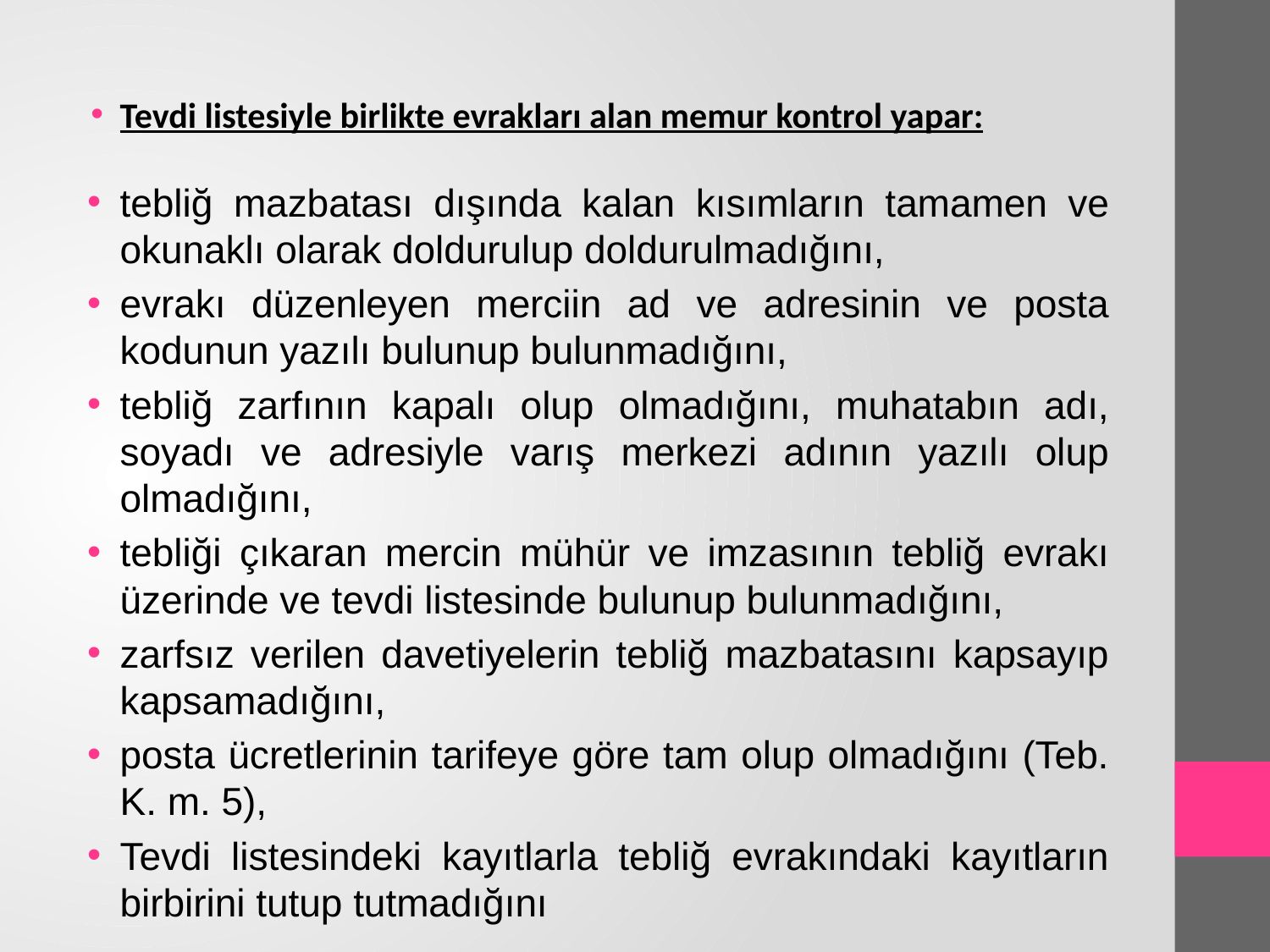

Tevdi listesiyle birlikte evrakları alan memur kontrol yapar:
tebliğ mazbatası dışında kalan kısımların tamamen ve okunaklı olarak doldurulup doldurulmadığını,
evrakı düzenleyen merciin ad ve adresinin ve posta kodunun yazılı bulunup bulunmadığını,
tebliğ zarfının kapalı olup olmadığını, muhatabın adı, soyadı ve adresiyle varış merkezi adının yazılı olup olmadığını,
tebliği çıkaran mercin mühür ve imzasının tebliğ evrakı üzerinde ve tevdi listesinde bulunup bulunmadığını,
zarfsız verilen davetiyelerin tebliğ mazbatasını kapsayıp kapsamadığını,
posta ücretlerinin tarifeye göre tam olup olmadığını (Teb. K. m. 5),
Tevdi listesindeki kayıtlarla tebliğ evrakındaki kayıtların birbirini tutup tutmadığını